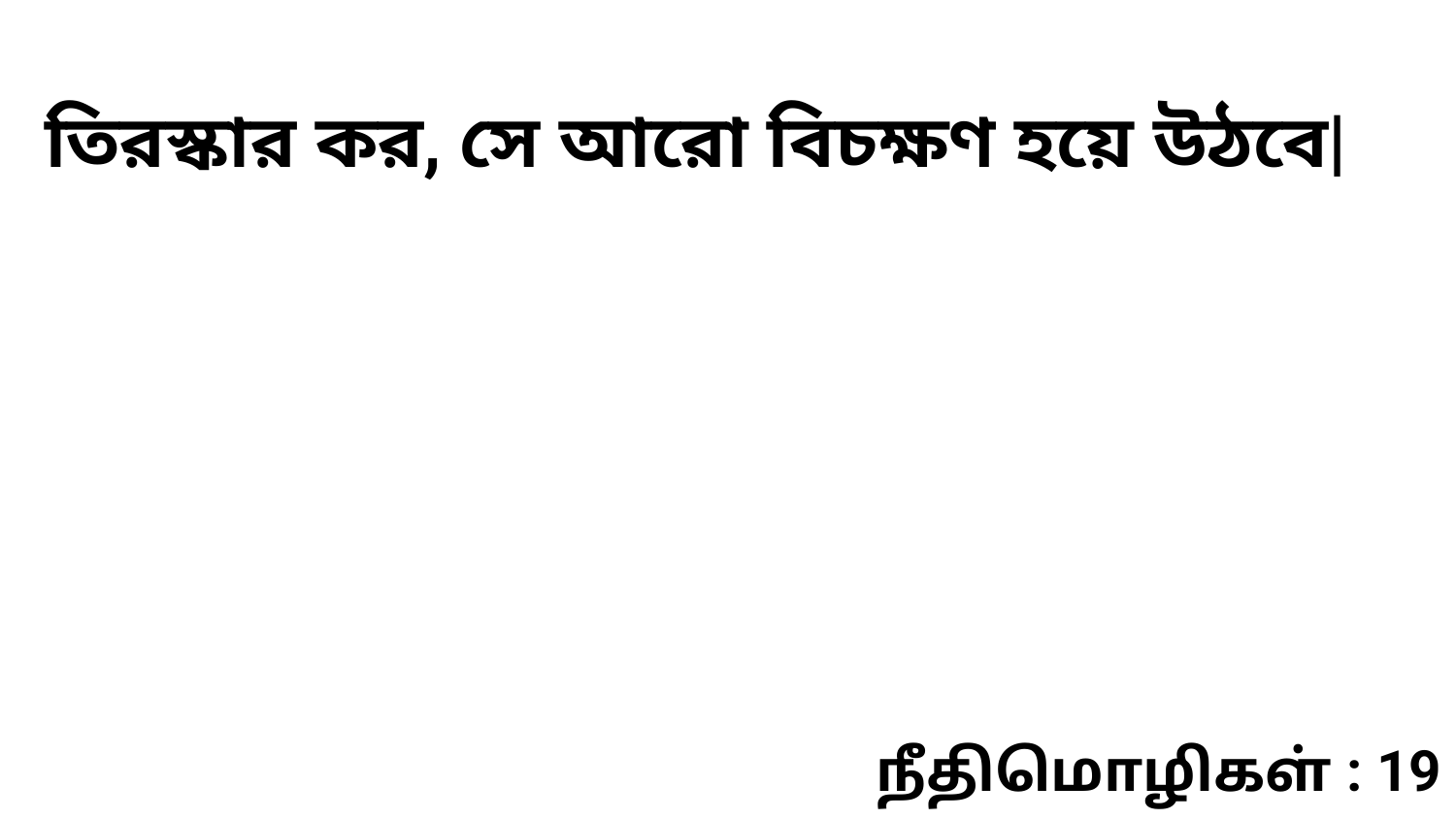

তিরস্কার কর, সে আরো বিচক্ষণ হয়ে উঠবে|
நீதிமொழிகள் : 19